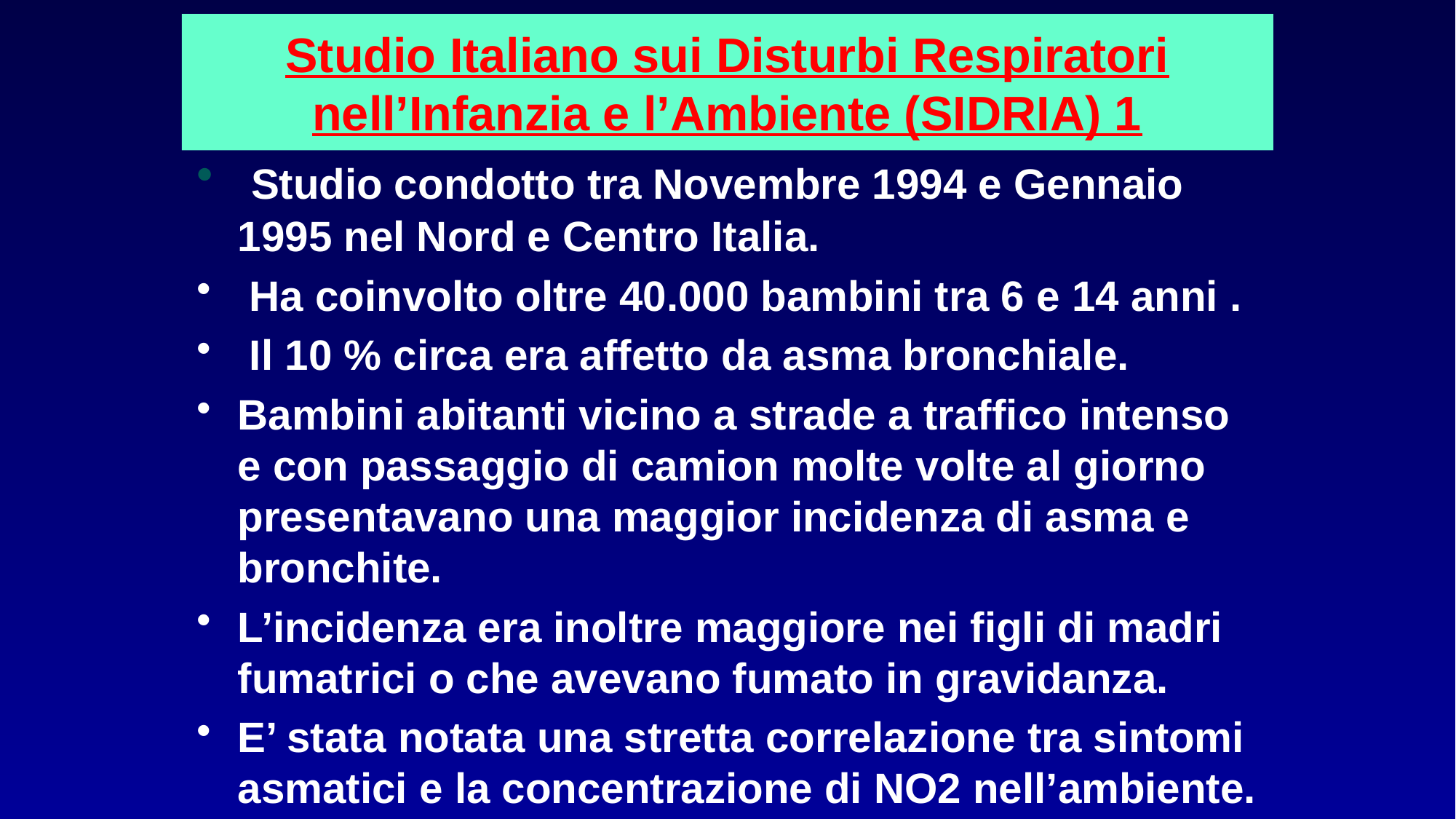

# Studio Italiano sui Disturbi Respiratori nell’Infanzia e l’Ambiente (SIDRIA) 1
 Studio condotto tra Novembre 1994 e Gennaio 1995 nel Nord e Centro Italia.
 Ha coinvolto oltre 40.000 bambini tra 6 e 14 anni .
 Il 10 % circa era affetto da asma bronchiale.
Bambini abitanti vicino a strade a traffico intenso e con passaggio di camion molte volte al giorno presentavano una maggior incidenza di asma e bronchite.
L’incidenza era inoltre maggiore nei figli di madri fumatrici o che avevano fumato in gravidanza.
E’ stata notata una stretta correlazione tra sintomi asmatici e la concentrazione di NO2 nell’ambiente.